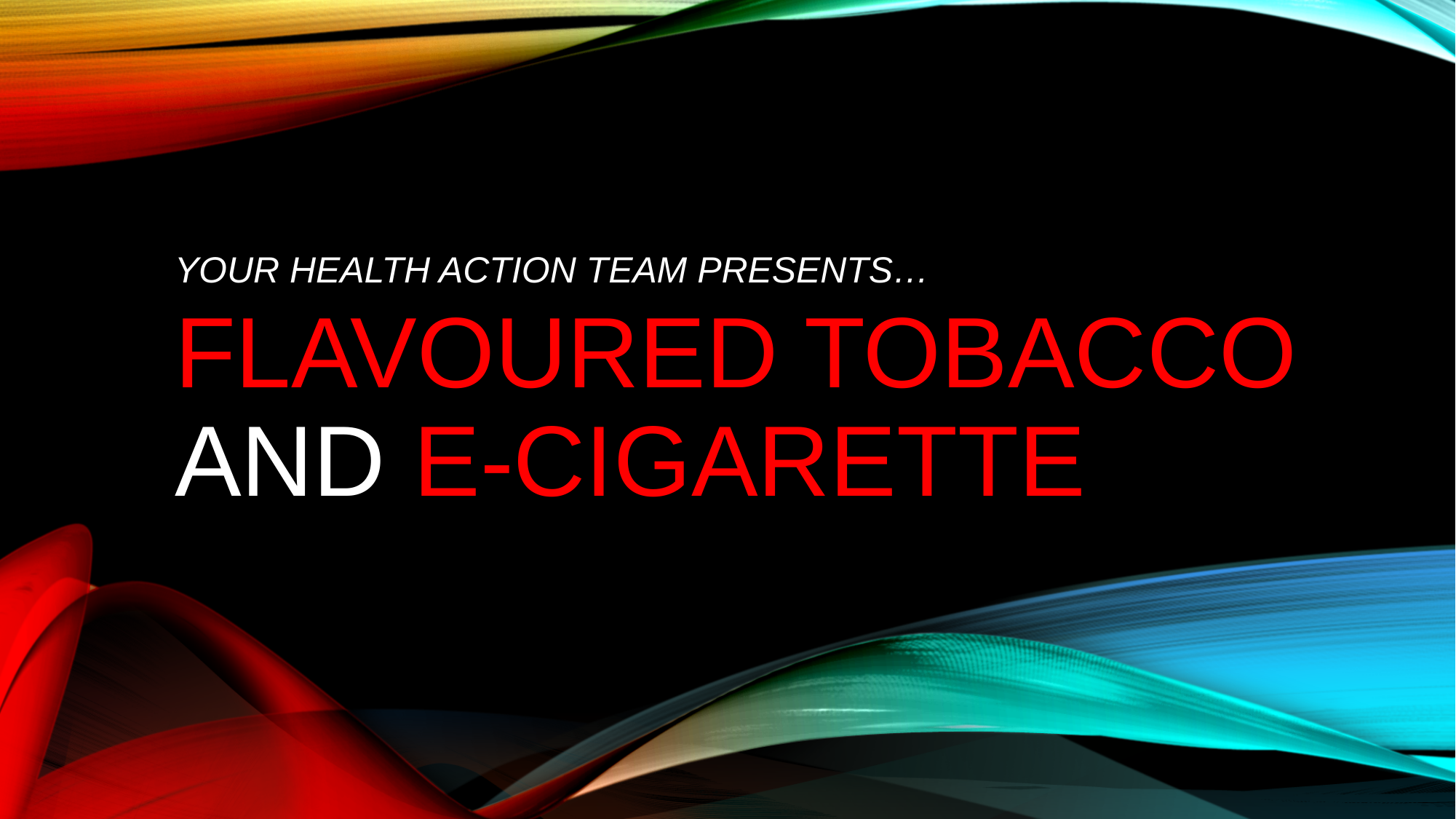

# YOUR HEALTH ACTION TEAM PRESENTS…
FLAVOURED TOBACCO AND E-CIGARETTE